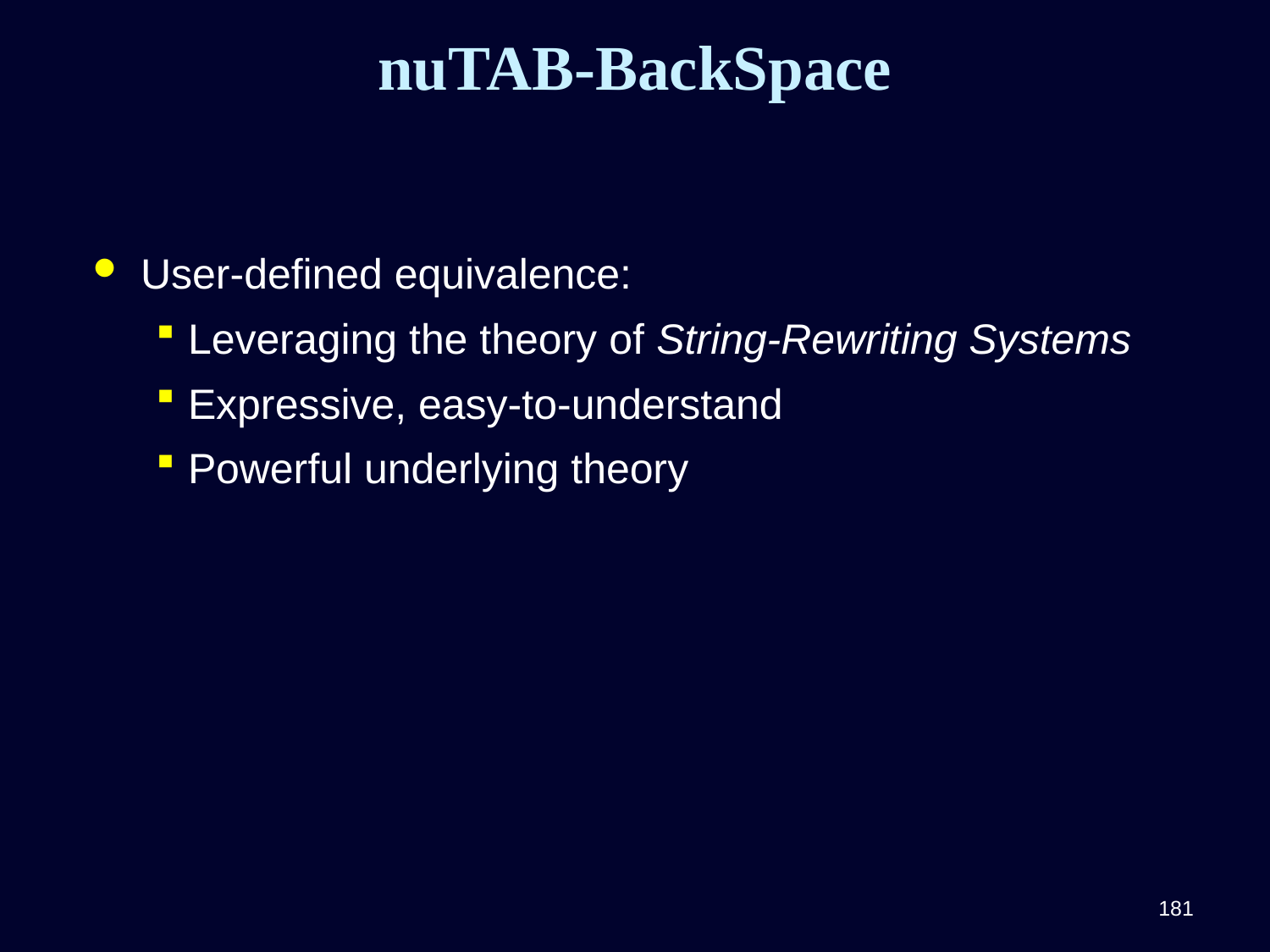

nuTAB-BackSpace
User-defined equivalence:
Leveraging the theory of String-Rewriting Systems
Expressive, easy-to-understand
Powerful underlying theory
181